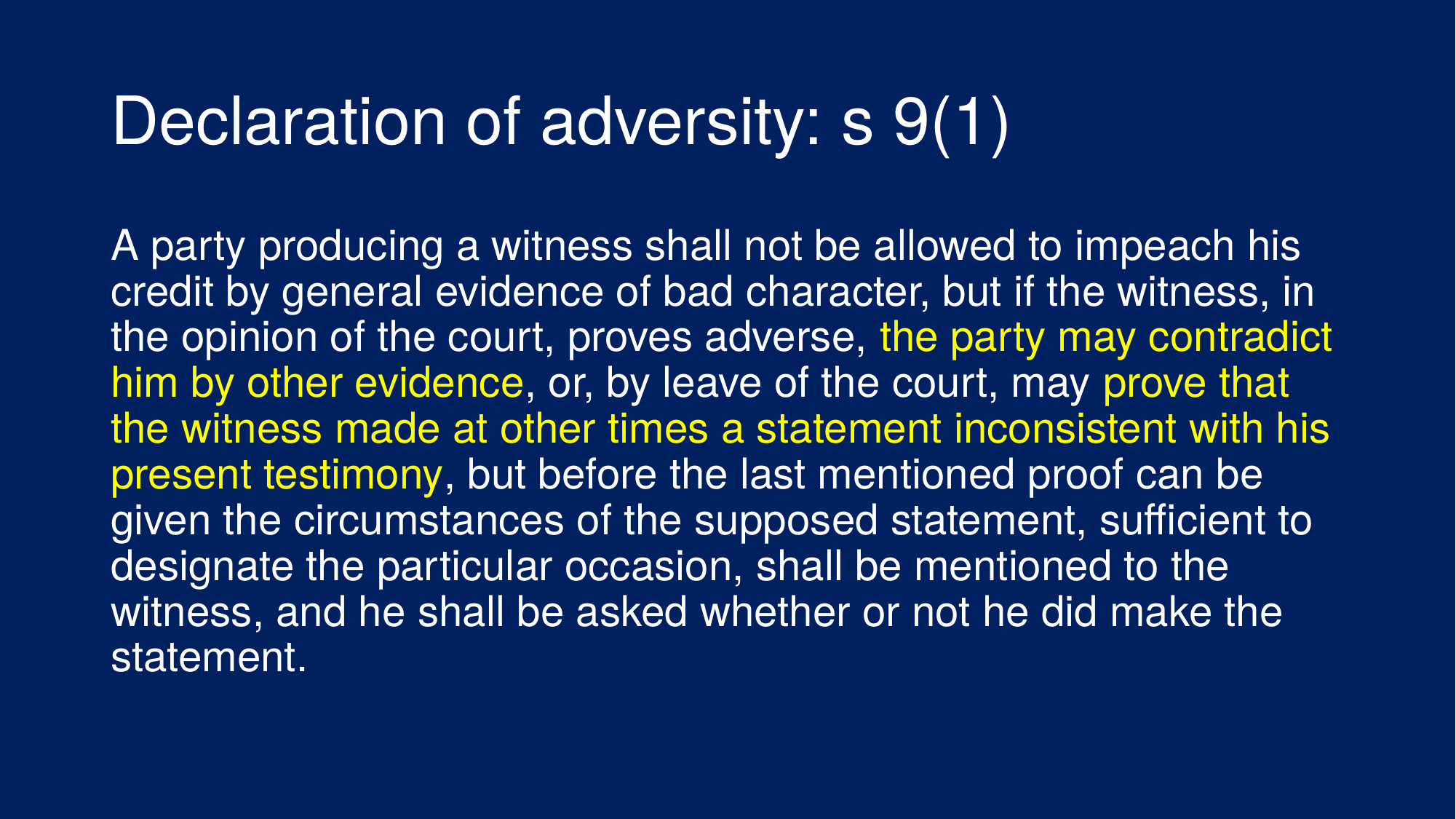

# Declaration of adversity: s 9(1)
A party producing a witness shall not be allowed to impeach his credit by general evidence of bad character, but if the witness, in the opinion of the court, proves adverse, the party may contradict him by other evidence, or, by leave of the court, may prove that the witness made at other times a statement inconsistent with his present testimony, but before the last mentioned proof can be given the circumstances of the supposed statement, sufficient to designate the particular occasion, shall be mentioned to the witness, and he shall be asked whether or not he did make the statement.